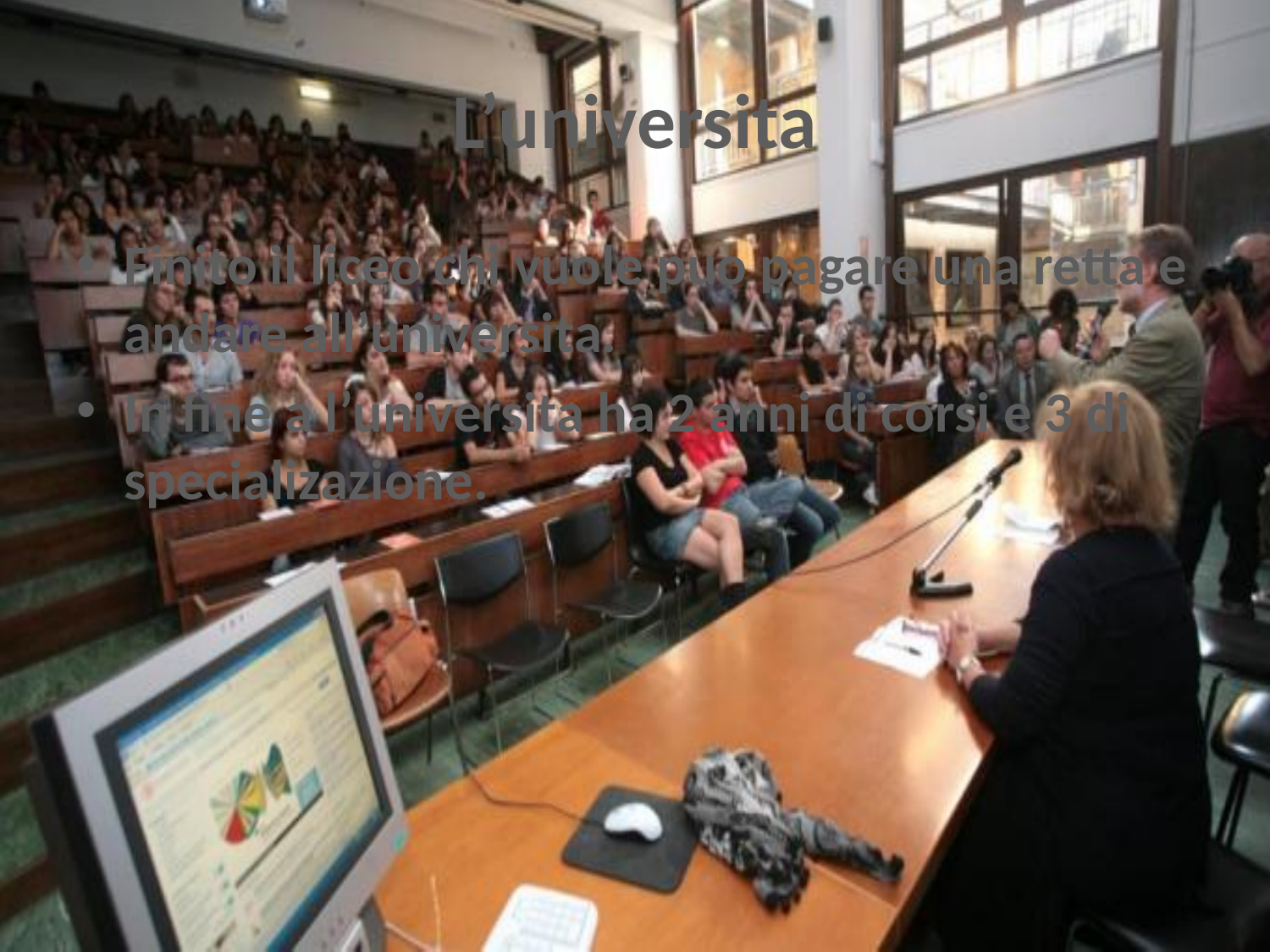

# L’universita
Finito il liceo chi vuole puo pagare una retta e andare all’universita.
In fine a l’universita ha 2 anni di corsi e 3 di specializazione.